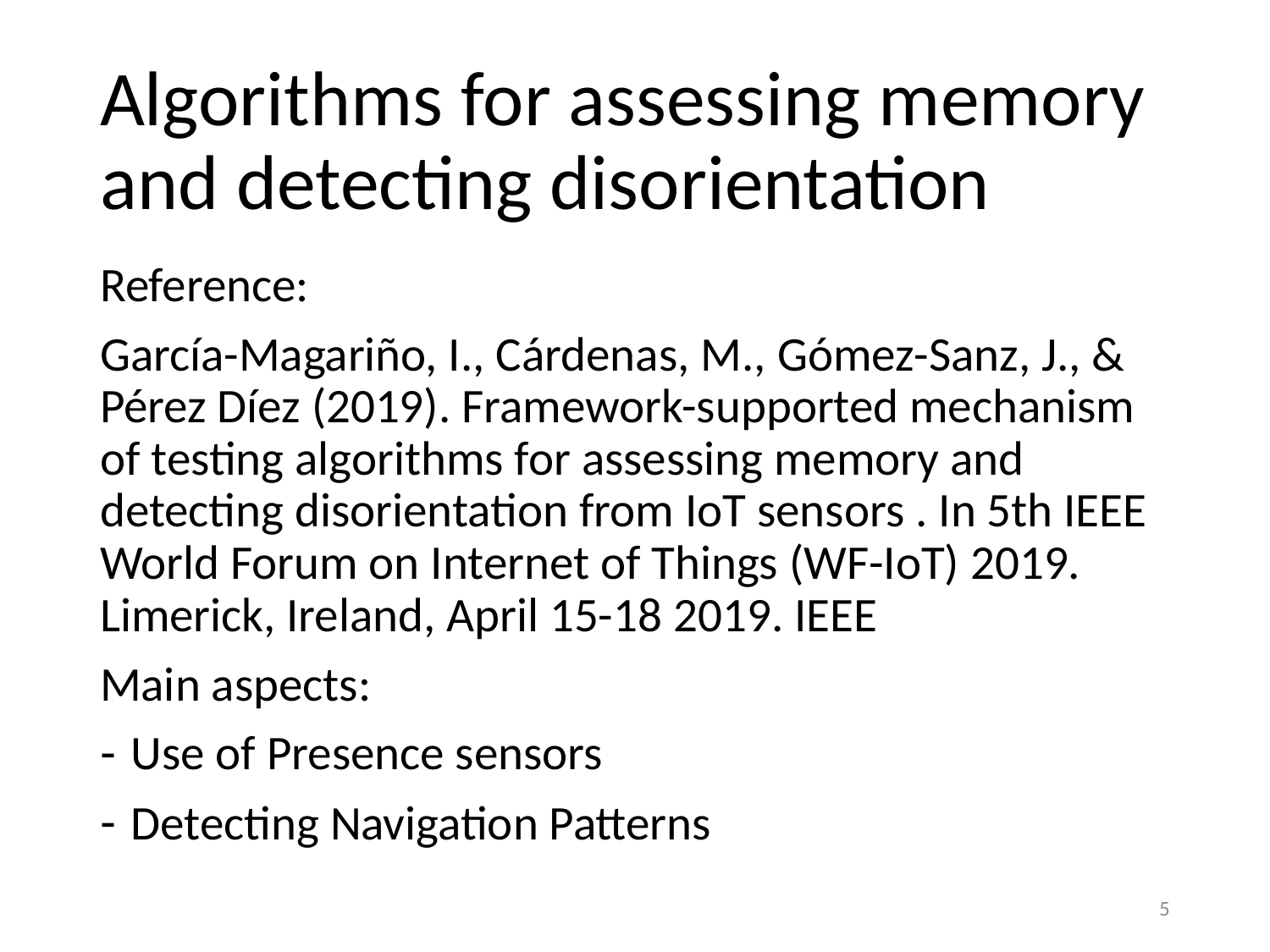

# Algorithms for assessing memory and detecting disorientation
Reference:
García-Magariño, I., Cárdenas, M., Gómez-Sanz, J., & Pérez Díez (2019). Framework-supported mechanism of testing algorithms for assessing memory and detecting disorientation from IoT sensors . In 5th IEEE World Forum on Internet of Things (WF-IoT) 2019. Limerick, Ireland, April 15-18 2019. IEEE
Main aspects:
Use of Presence sensors
Detecting Navigation Patterns
5